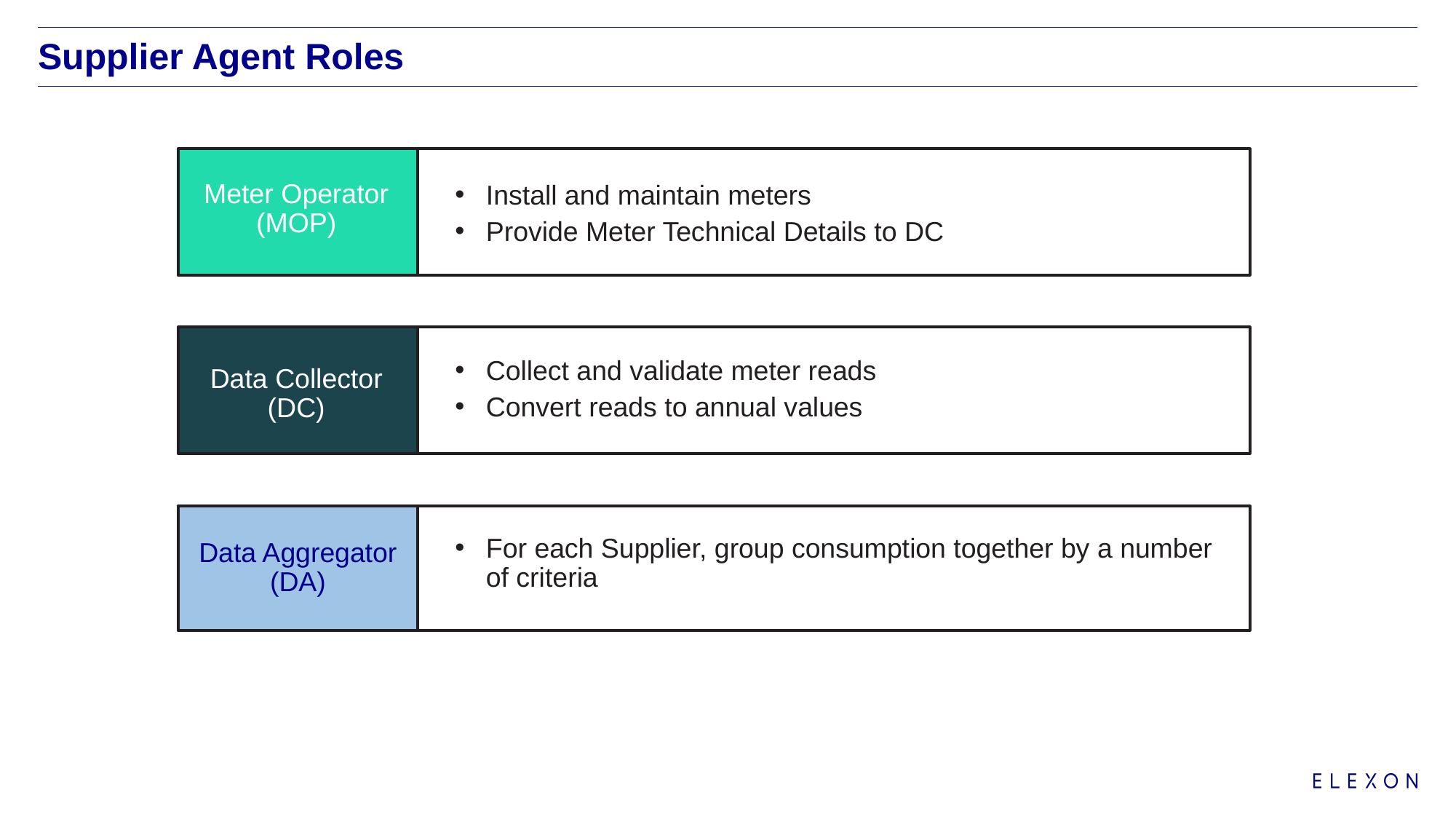

# Supplier Agent Roles

Meter Operator
(MOP)
Install and maintain meters
Provide Meter Technical Details to DC

Collect and validate meter reads
Convert reads to annual values
Data Collector
(DC)

For each Supplier, group consumption together by a number of criteria
Data Aggregator
(DA)